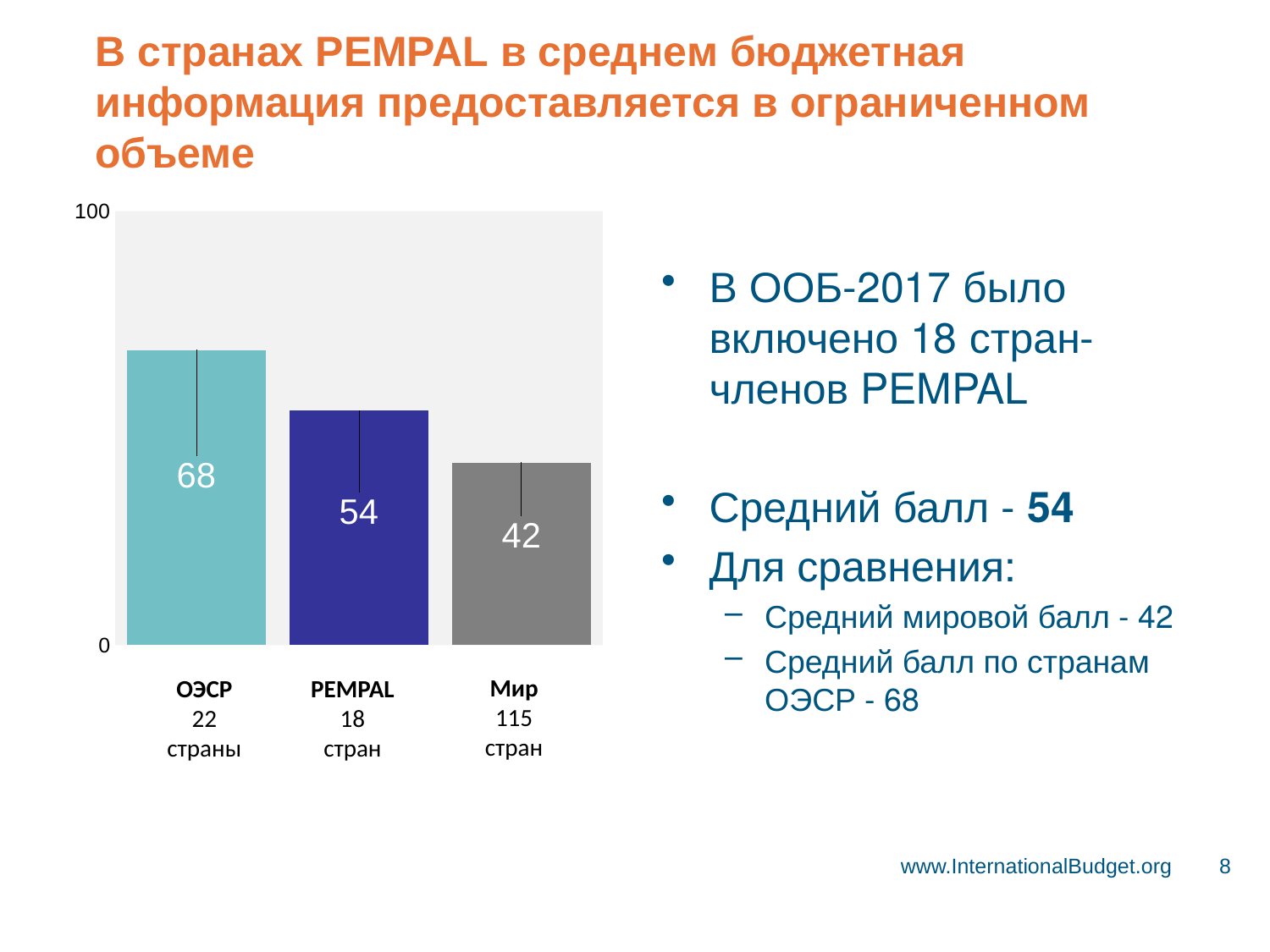

# В странах PEMPAL в среднем бюджетная информация предоставляется в ограниченном объеме

### Chart

| Category | OECD |
|---|---|
| OECD | 68.0 |
| PEMPAL | 54.0 |
| Global | 42.0 |
В ООБ-2017 было включено 18 стран-членов PEMPAL

Средний балл - 54
Для сравнения:
Средний мировой балл - 42
Средний балл по странам ОЭСР - 68

Мир
115
стран
ОЭСР
22
страны
PEMPAL
18
стран
www.InternationalBudget.org
8